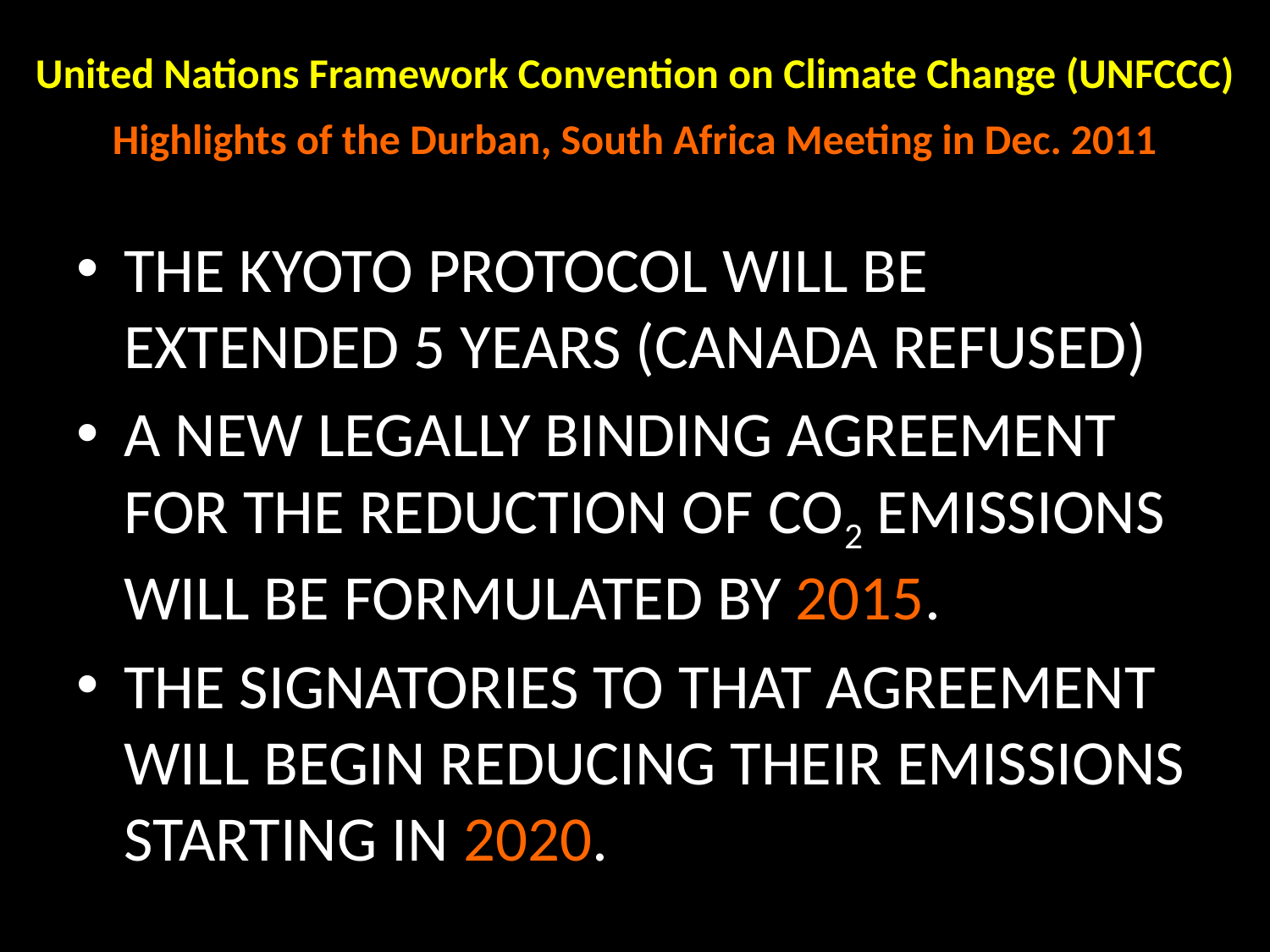

# United Nations Framework Convention on Climate Change (UNFCCC)
Highlights of the Durban, South Africa Meeting in Dec. 2011
The Kyoto Protocol will be extended 5 years (Canada refused)
A new legally binding agreement for the reduction of CO2 emissions will be formulated by 2015.
The signatories to that agreement will begin reducing their emissions starting in 2020.